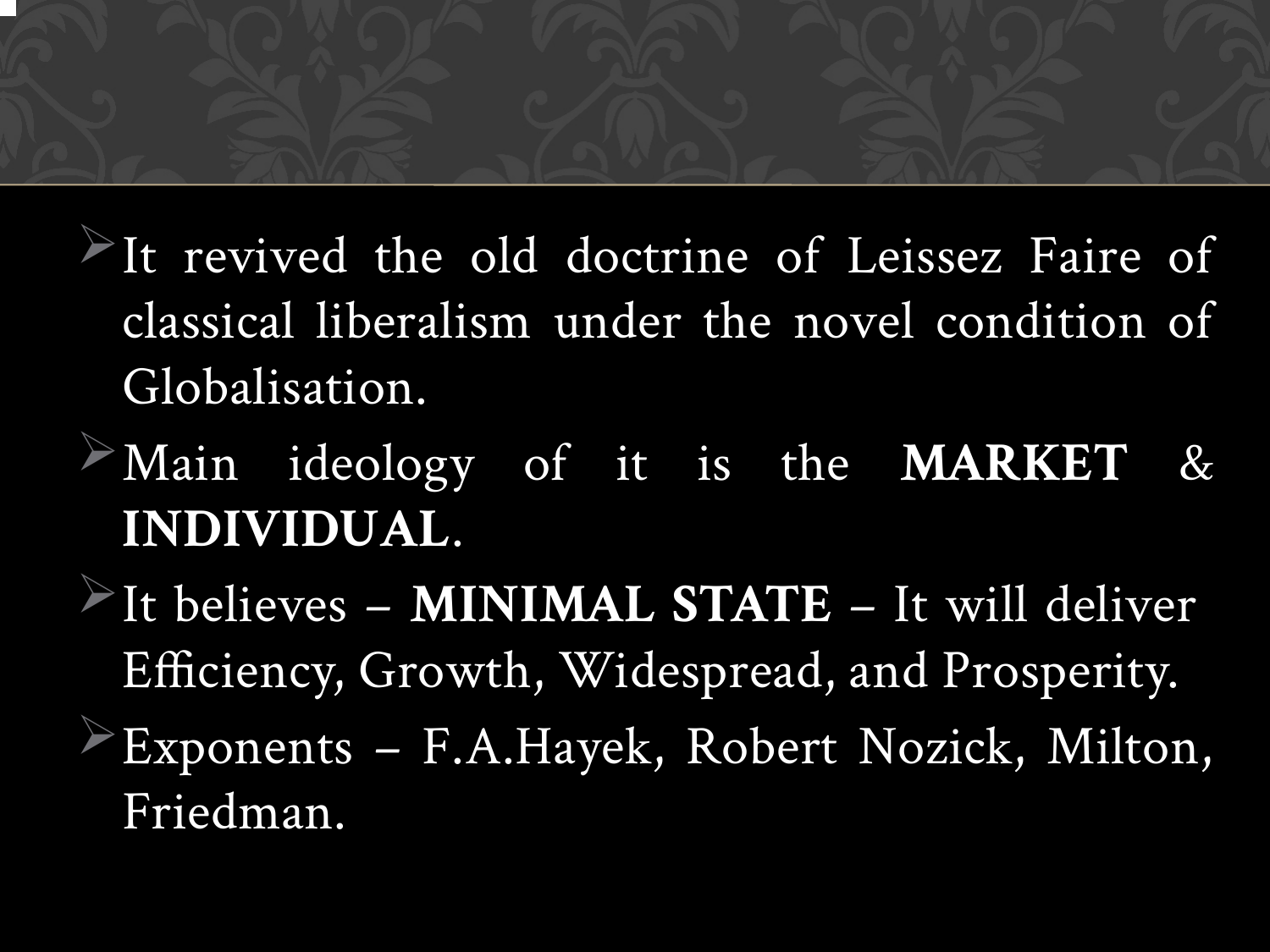

# .
It revived the old doctrine of Leissez Faire of classical liberalism under the novel condition of Globalisation.
Main ideology of it is the MARKET & INDIVIDUAL.
It believes – MINIMAL STATE – It will deliver  Efficiency, Growth, Widespread, and Prosperity.
Exponents – F.A.Hayek, Robert Nozick, Milton, Friedman.